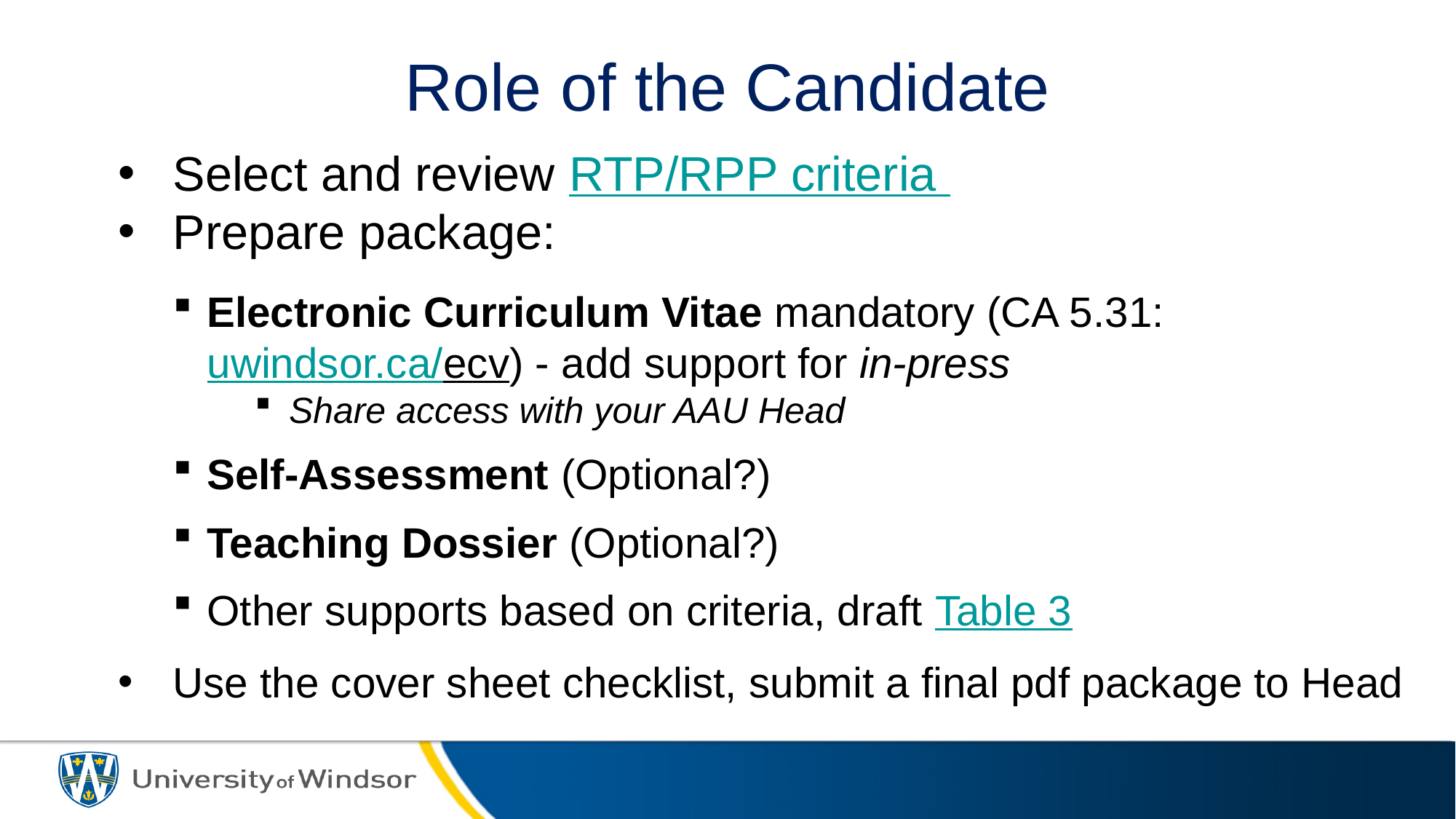

# Role of the Candidate
Select and review RTP/RPP criteria
Prepare package:

Electronic Curriculum Vitae mandatory (CA 5.31: uwindsor.ca/ecv) - add support for in-press
Share access with your AAU Head
Self-Assessment (Optional?)
Teaching Dossier (Optional?)
Other supports based on criteria, draft Table 3
Use the cover sheet checklist, submit a final pdf package to Head